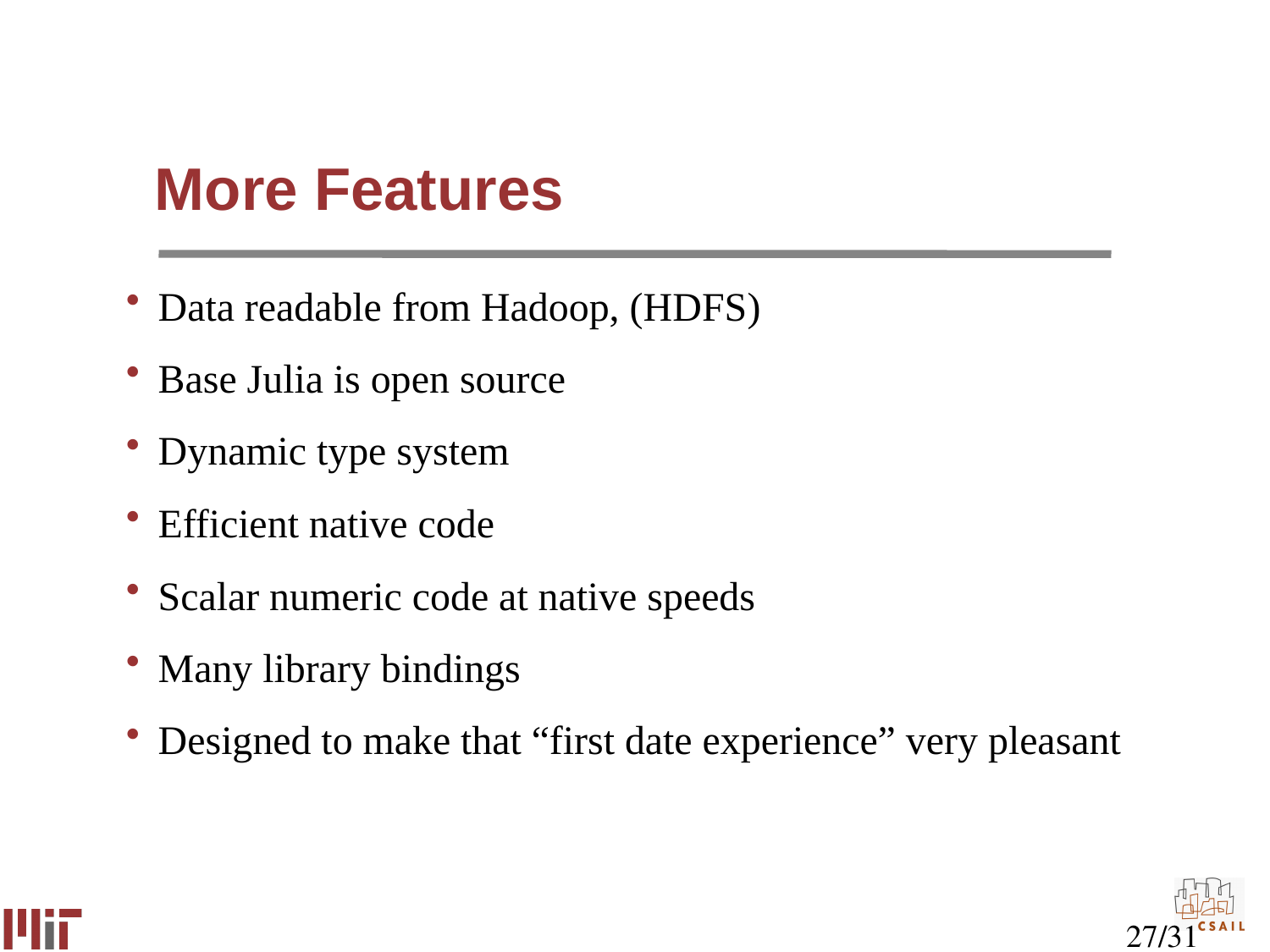

# More Features
Data readable from Hadoop, (HDFS)
Base Julia is open source
Dynamic type system
Efficient native code
Scalar numeric code at native speeds
Many library bindings
Designed to make that “first date experience” very pleasant

27/31